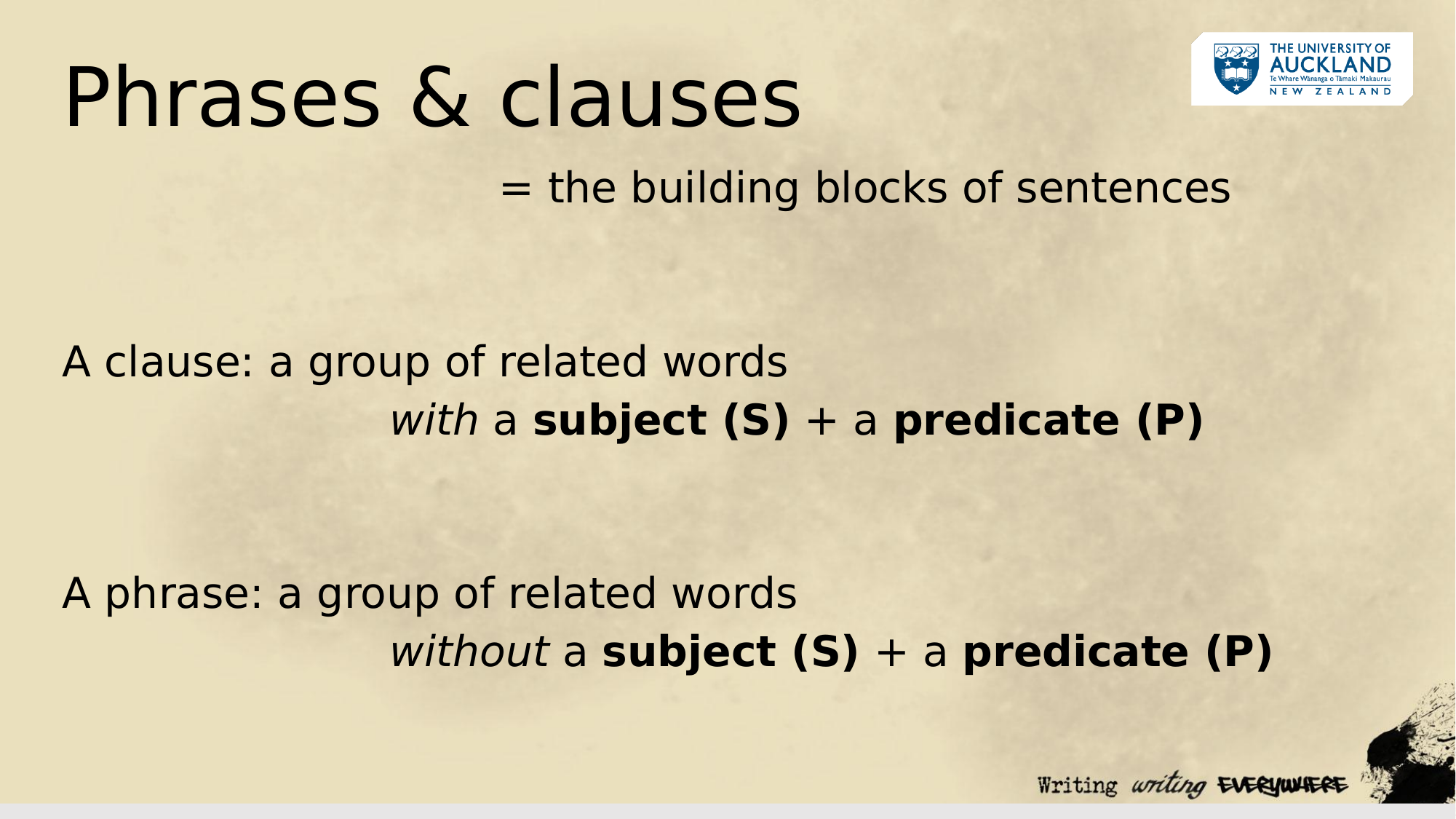

# Phrases & clauses
				= the building blocks of sentences

A clause: a group of related words
			with a subject (S) + a predicate (P)

A phrase: a group of related words
			without a subject (S) + a predicate (P)